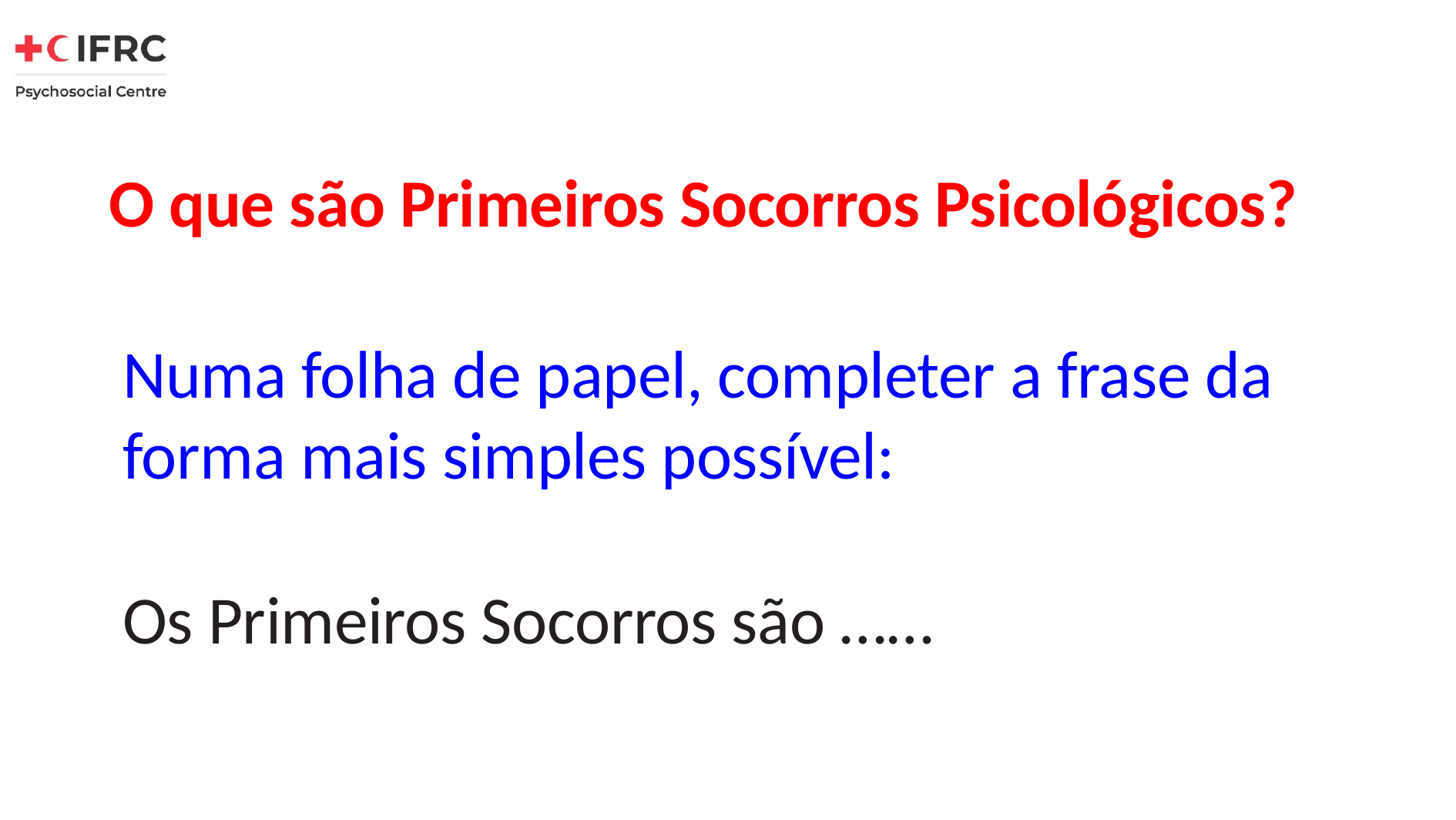

O que são Primeiros Socorros Psicológicos?

Numa folha de papel, completer a frase da forma mais simples possível:

Os Primeiros Socorros são ……
SYRIAN ARAB RED CRESCENT